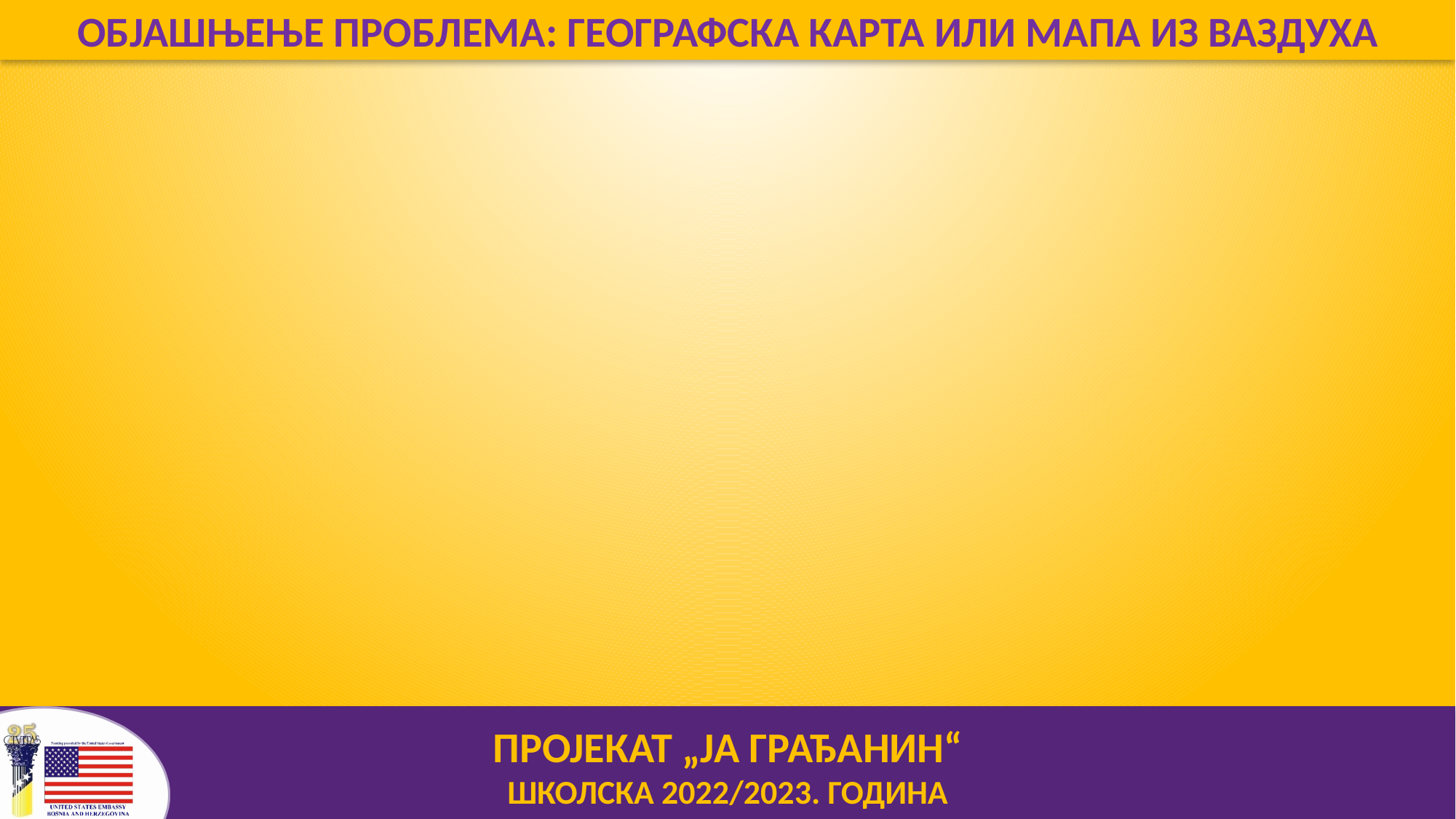

ОБЈАШЊЕЊЕ ПРОБЛЕМА: ГЕОГРАФСКА КАРТА ИЛИ МАПА ИЗ ВАЗДУХА